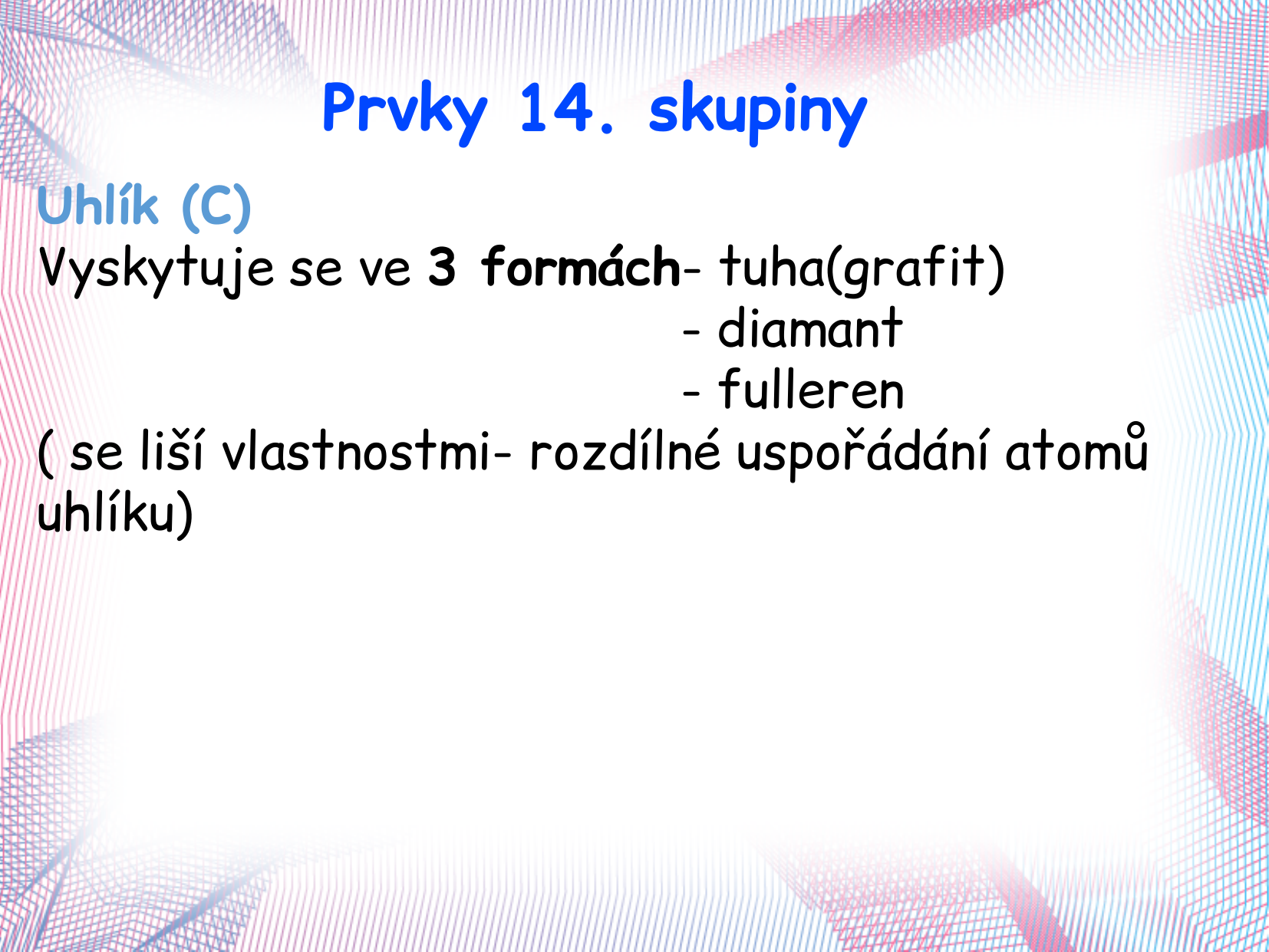

Prvky 14. skupiny
Uhlík (C)
Vyskytuje se ve 3 formách- tuha(grafit)
                                          - diamant
                                          - fulleren
( se liší vlastnostmi- rozdílné uspořádání atomů uhlíku)